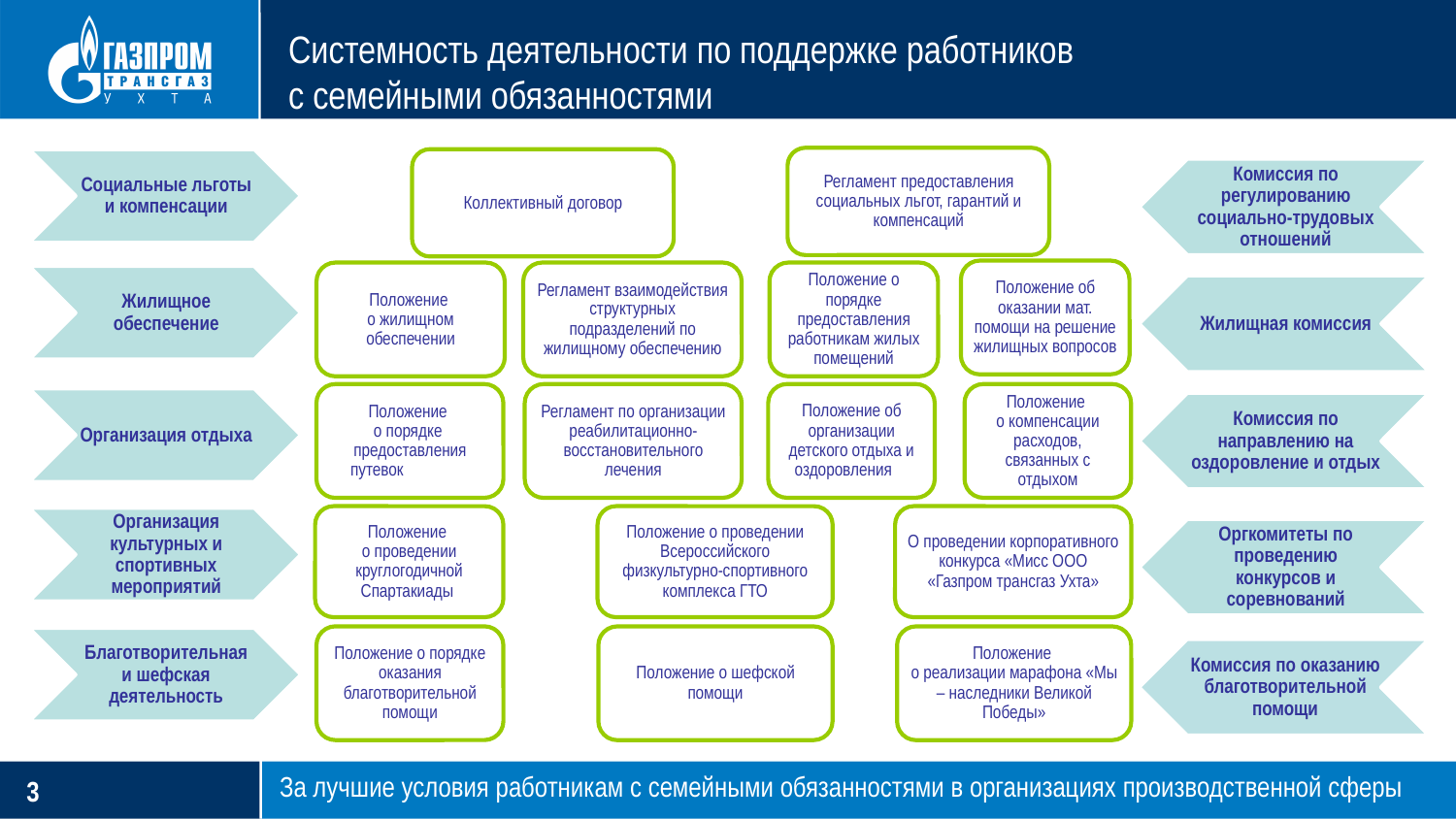

# Системность деятельности по поддержке работников с семейными обязанностями

Регламент предоставления социальных льгот, гарантий и компенсаций
Социальные льготы и компенсации
Жилищное обеспечение
Организация отдыха
Организация культурных и спортивных мероприятий
Благотворительная и шефская деятельность
Коллективный договор
Комиссия по регулированию социально-трудовых отношений
Жилищная комиссия
Комиссия по направлению на оздоровление и отдых
Оргкомитеты по проведению конкурсов и соревнований
Комиссия по оказанию благотворительной помощи

Положение об оказании мат. помощи на решение жилищных вопросов
Положение о порядке предоставления работникам жилых помещений
Положение
о жилищном обеспечении
Регламент взаимодействия структурных подразделений по жилищному обеспечению

Положение об организации детского отдыха и оздоровления
Положение
о компенсации расходов, связанных с отдыхом
Положение
о порядке  предоставления путевок
Регламент по организации реабилитационно- восстановительного лечения

Положение
о проведении круглогодичной Спартакиады
Положение о проведении Всероссийского физкультурно-спортивного комплекса ГТО
О проведении корпоративного конкурса «Мисс ООО «Газпром трансгаз Ухта»
Положение о порядке оказания благотворительной помощи
Положение о шефской помощи
Положение
о реализации марафона «Мы – наследники Великой Победы»
За лучшие условия работникам с семейными обязанностями в организациях производственной сферы